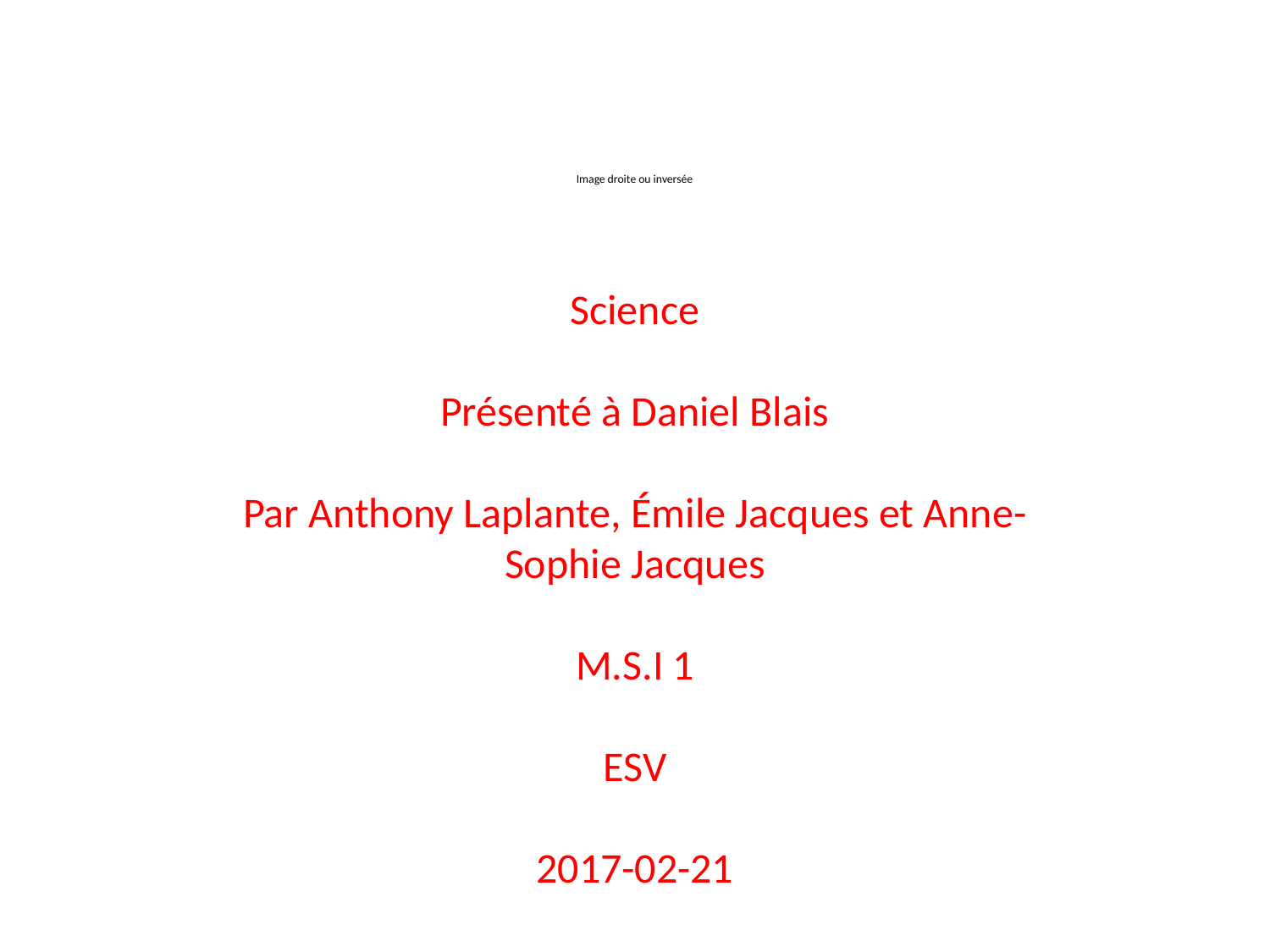

# Image droite ou inversée
Science
Présenté à Daniel Blais
Par Anthony Laplante, Émile Jacques et Anne-Sophie Jacques
M.S.I 1
ESV
2017-02-21